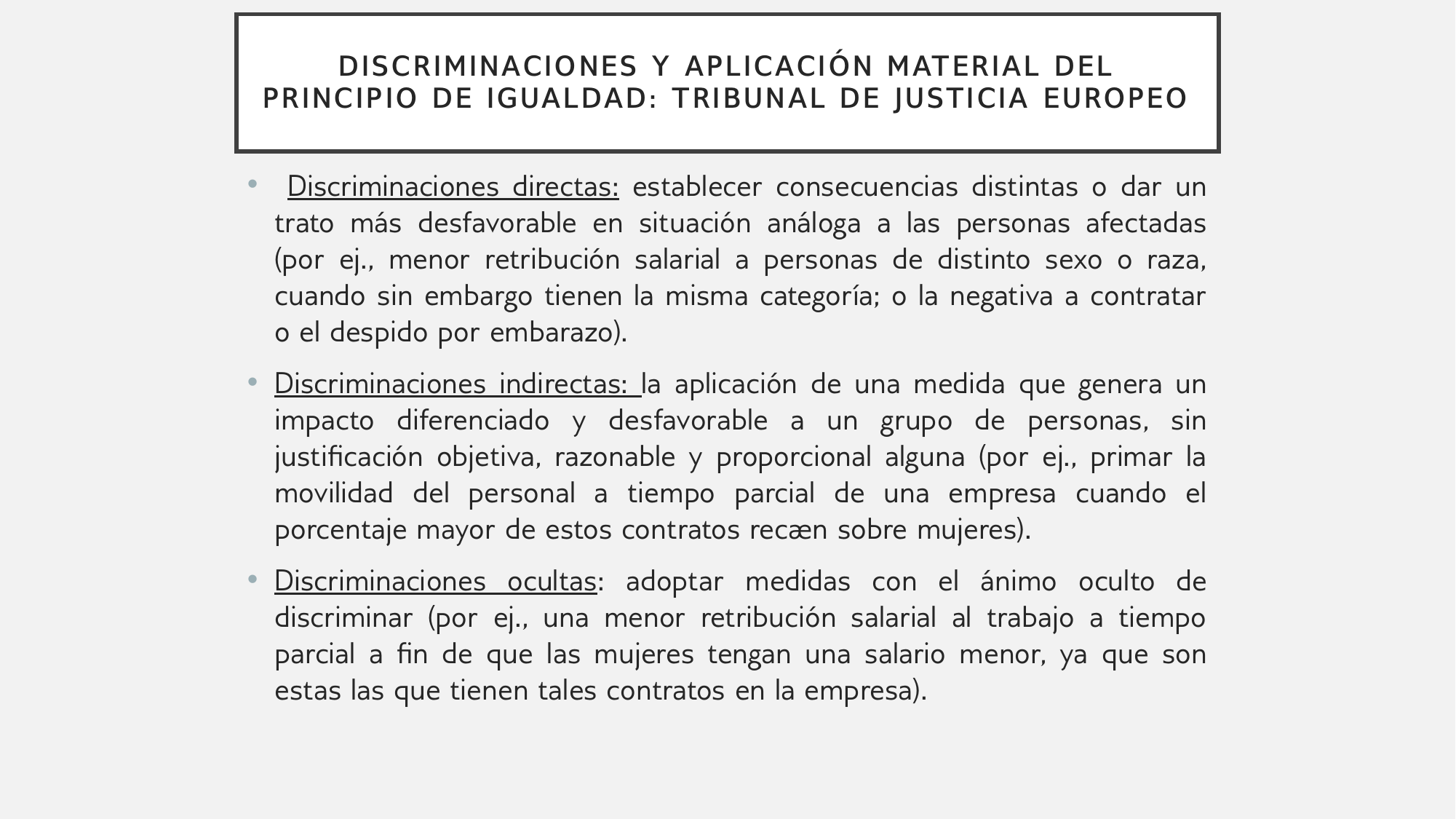

# DISCRIMINACIONES Y APLICACIÓN MATERIAL DEL PRINCIPIO DE IGUALDAD: Tribunal de justicia Europeo
 Discriminaciones directas: establecer consecuencias distintas o dar un trato más desfavorable en situación análoga a las personas afectadas (por ej., menor retribución salarial a personas de distinto sexo o raza, cuando sin embargo tienen la misma categoría; o la negativa a contratar o el despido por embarazo).
Discriminaciones indirectas: la aplicación de una medida que genera un impacto diferenciado y desfavorable a un grupo de personas, sin justificación objetiva, razonable y proporcional alguna (por ej., primar la movilidad del personal a tiempo parcial de una empresa cuando el porcentaje mayor de estos contratos recaen sobre mujeres).
Discriminaciones ocultas: adoptar medidas con el ánimo oculto de discriminar (por ej., una menor retribución salarial al trabajo a tiempo parcial a fin de que las mujeres tengan una salario menor, ya que son estas las que tienen tales contratos en la empresa).